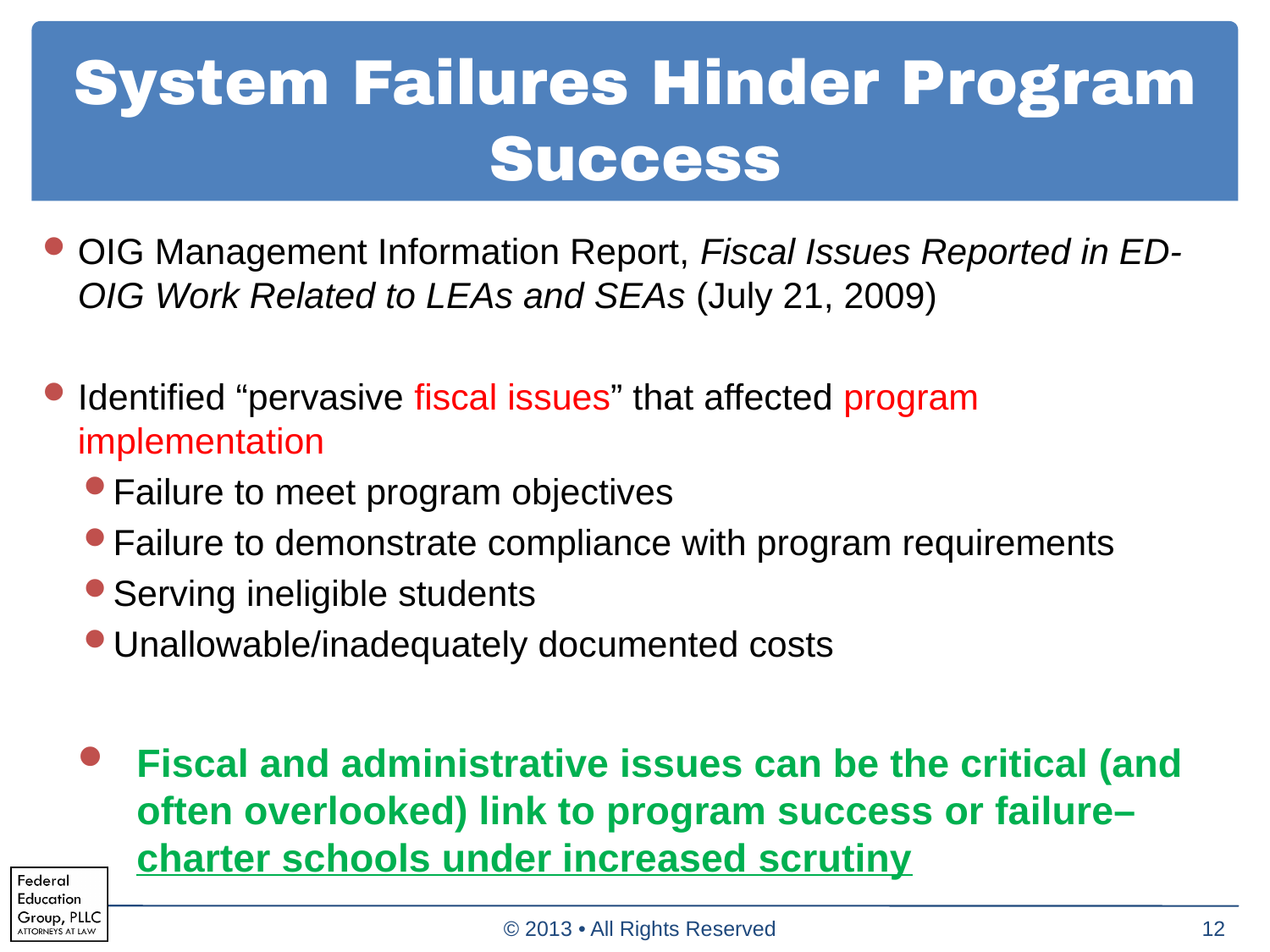

# System Failures Hinder Program Success
OIG Management Information Report, Fiscal Issues Reported in ED-OIG Work Related to LEAs and SEAs (July 21, 2009)

Identified “pervasive fiscal issues” that affected program implementation
Failure to meet program objectives
Failure to demonstrate compliance with program requirements
Serving ineligible students
Unallowable/inadequately documented costs

Fiscal and administrative issues can be the critical (and often overlooked) link to program success or failure– charter schools under increased scrutiny

© 2013 • All Rights Reserved
12